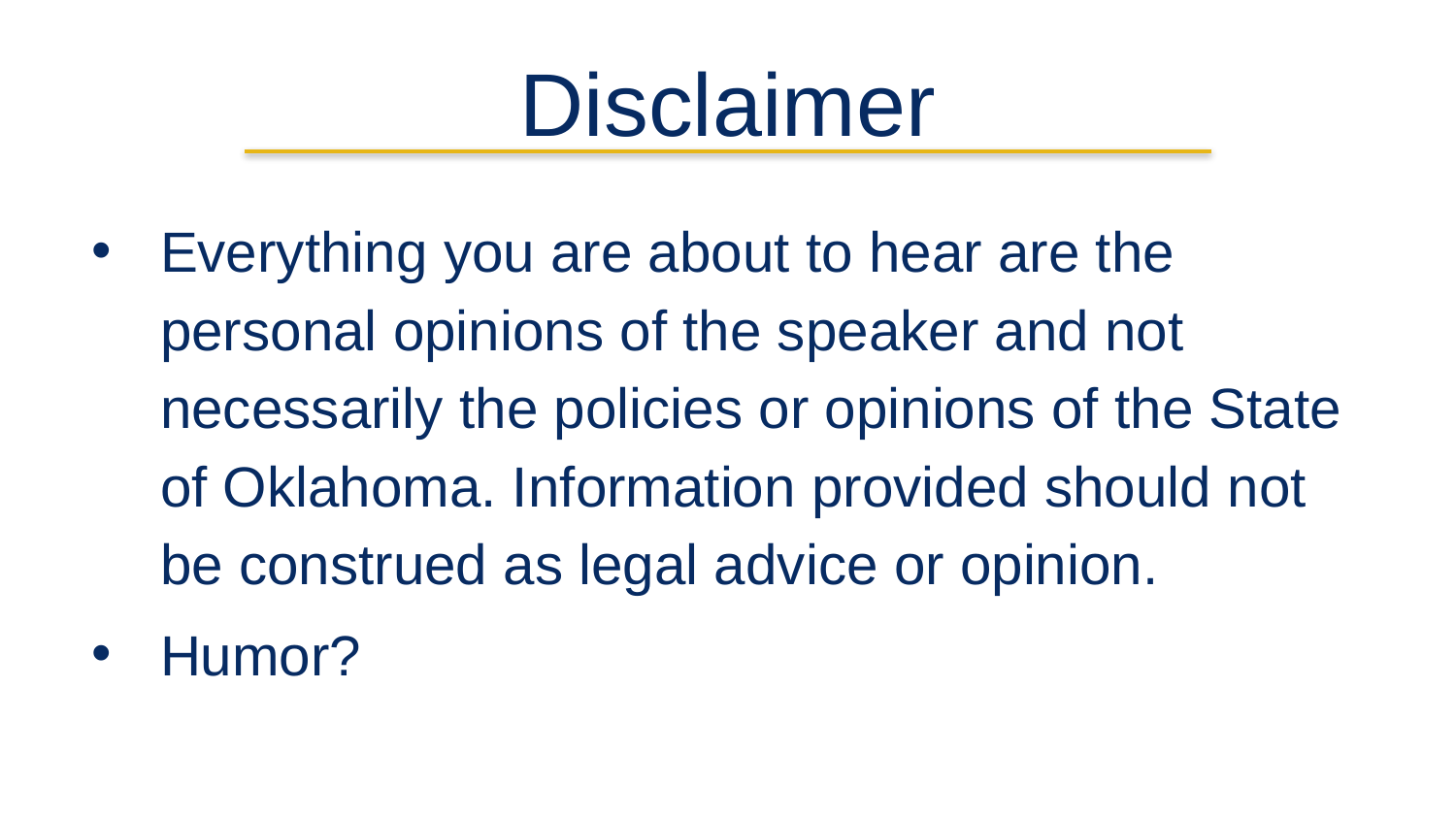

# Disclaimer
Everything you are about to hear are the personal opinions of the speaker and not necessarily the policies or opinions of the State of Oklahoma. Information provided should not be construed as legal advice or opinion.
Humor?